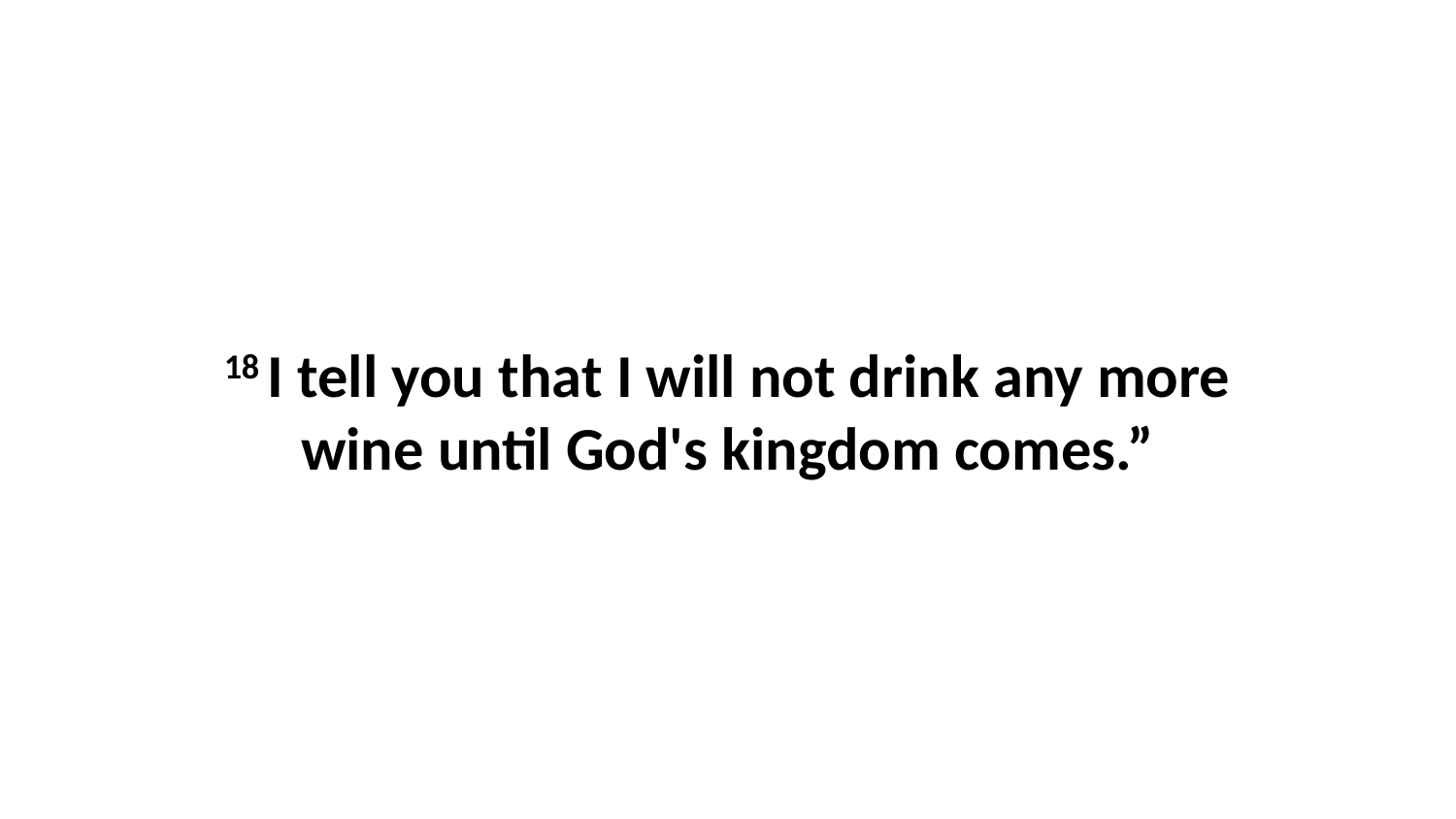

18 I tell you that I will not drink any more wine until God's kingdom comes.”